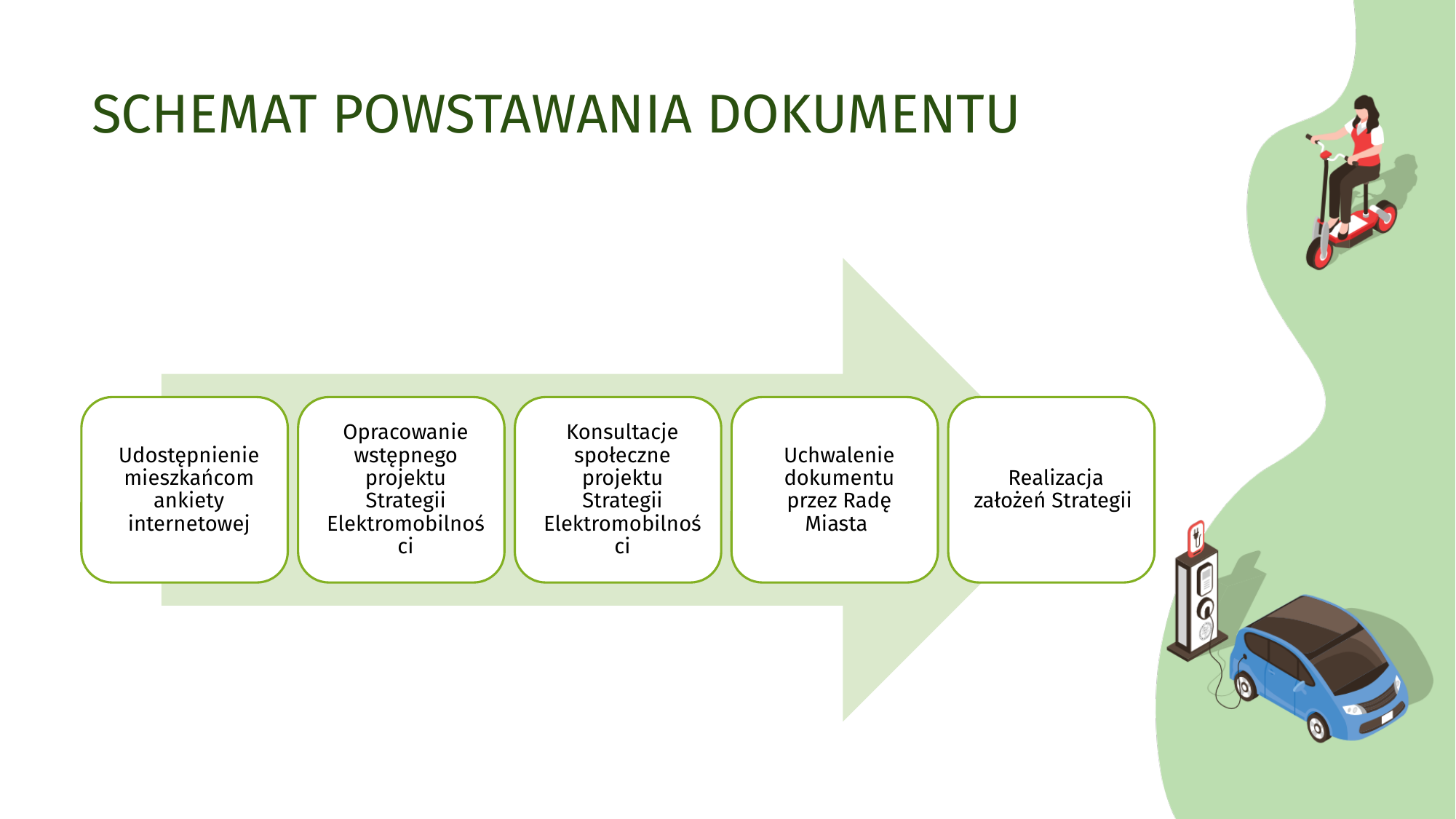

# SCHEMAT POWSTAWANIA DOKUMENTU
Udostępnienie mieszkańcom ankiety internetowej
Opracowanie wstępnego projektu Strategii Elektromobilności
Konsultacje społeczne projektu Strategii Elektromobilności
Uchwalenie dokumentu przez Radę Miasta
Realizacja założeń Strategii